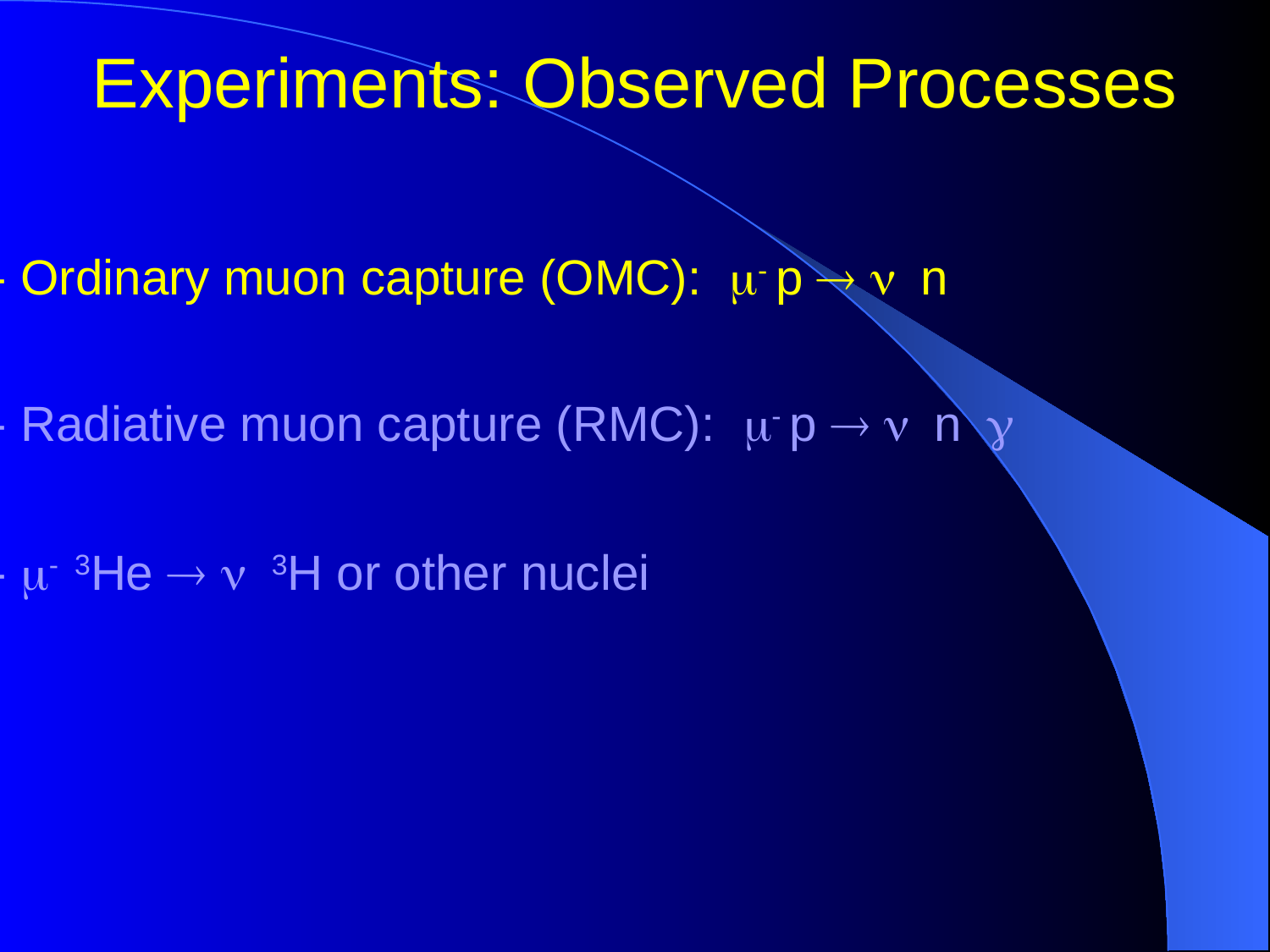

# Experiments: Observed Processes
- Ordinary muon capture (OMC):  μ- p → ν n
- Radiative muon capture (RMC):  μ- p → ν n γ
- μ-  3He → ν 3H or other nuclei